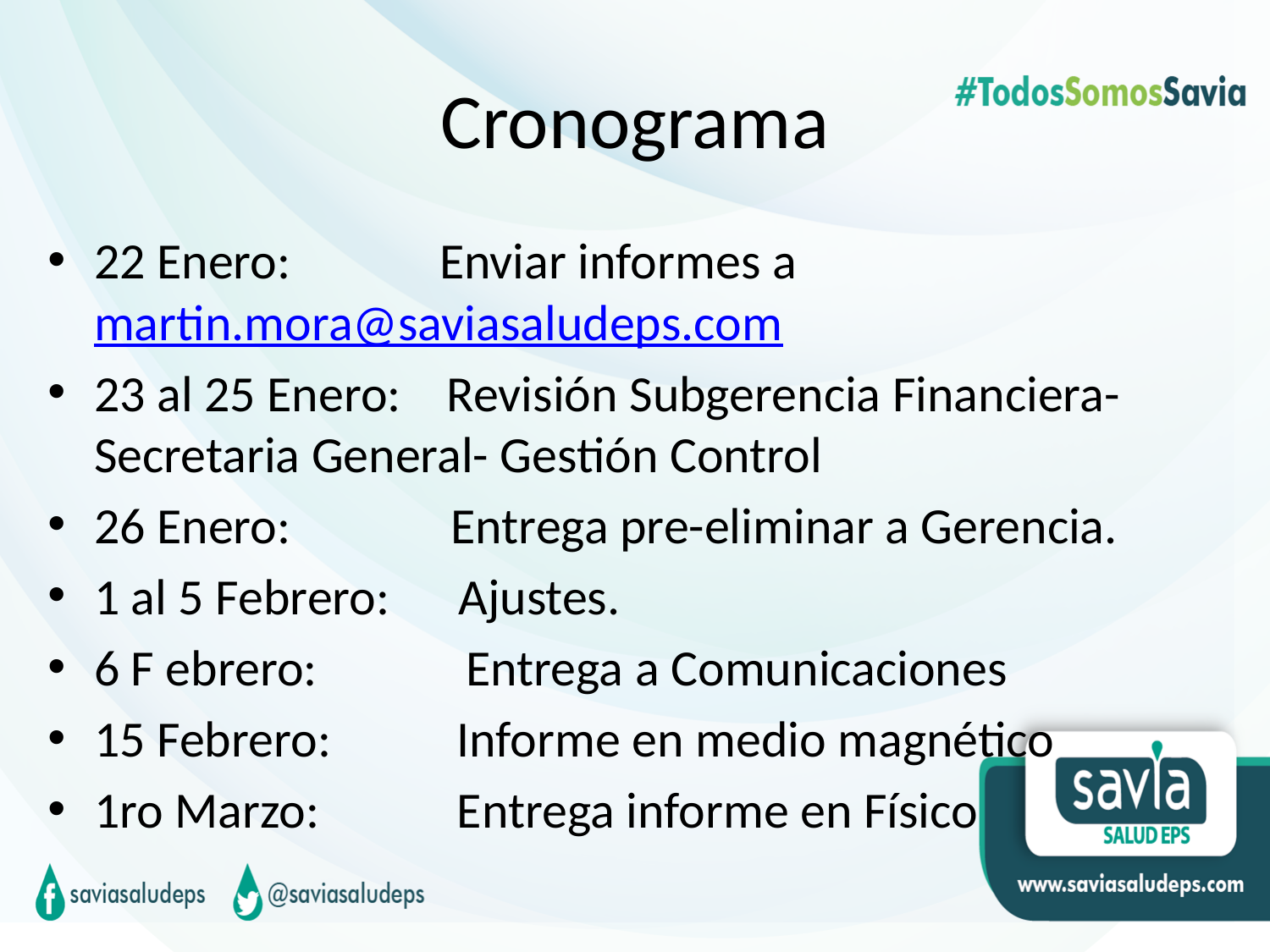

# Cronograma
22 Enero:             Enviar informes a martin.mora@saviasaludeps.com
23 al 25 Enero:    Revisión Subgerencia Financiera-Secretaria General- Gestión Control
26 Enero:              Entrega pre-eliminar a Gerencia.
1 al 5 Febrero:      Ajustes.
6 F ebrero:             Entrega a Comunicaciones
15 Febrero:           Informe en medio magnético
1ro Marzo:            Entrega informe en Físico